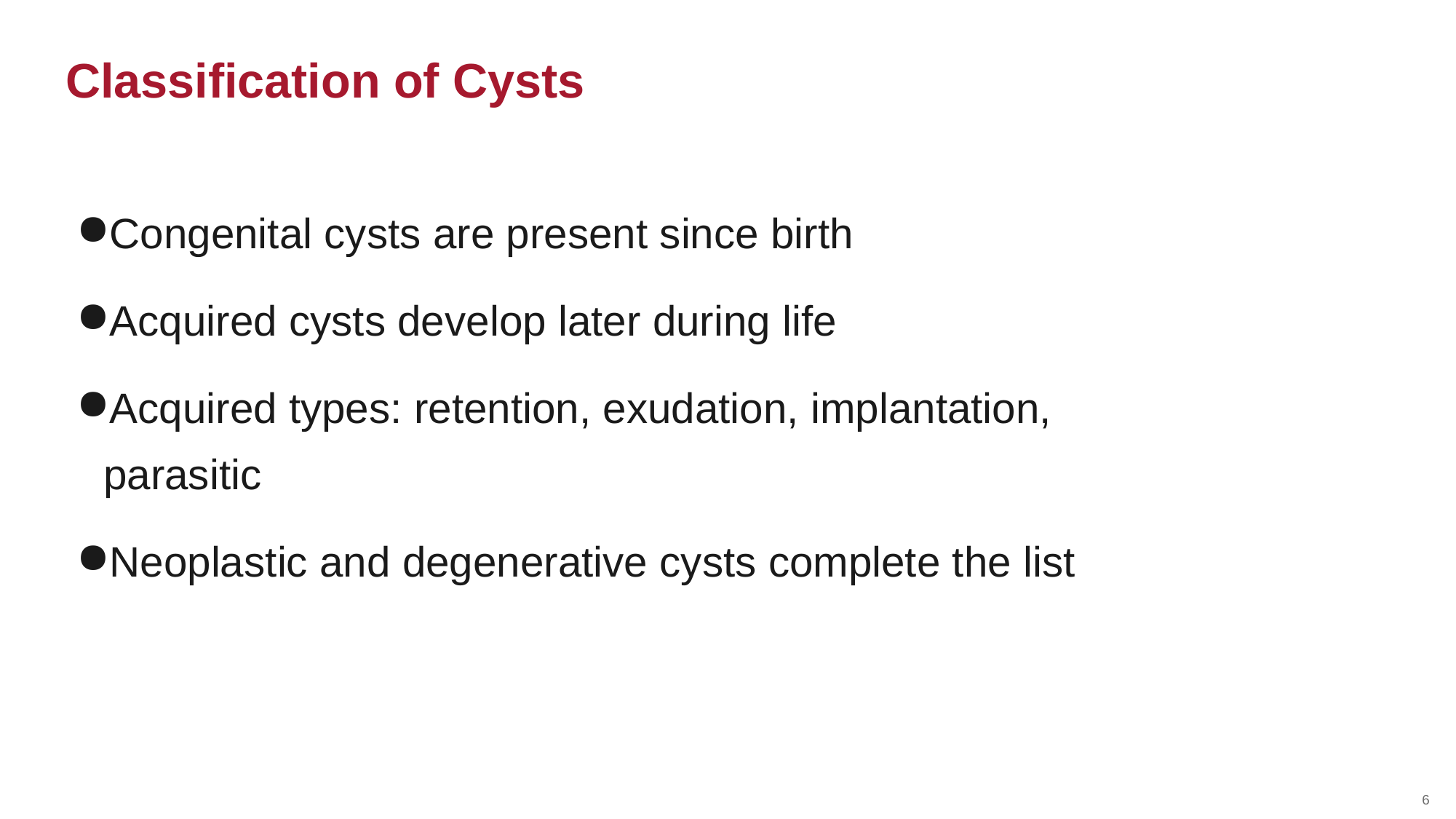

Classification of Cysts
Congenital cysts are present since birth
Acquired cysts develop later during life
Acquired types: retention, exudation, implantation, parasitic
Neoplastic and degenerative cysts complete the list
6